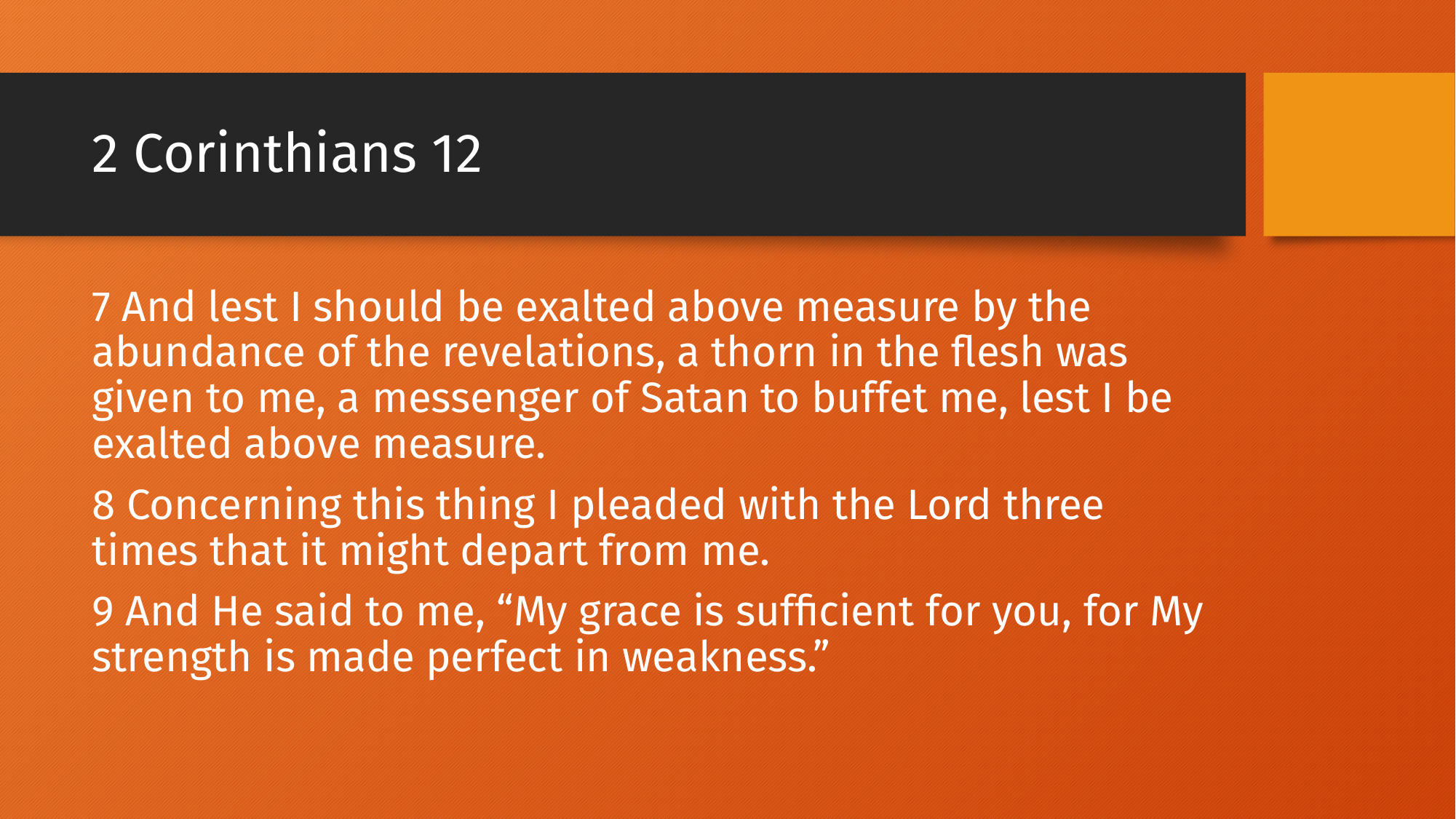

# 2 Corinthians 12
7 And lest I should be exalted above measure by the abundance of the revelations, a thorn in the flesh was given to me, a messenger of Satan to buffet me, lest I be exalted above measure.
8 Concerning this thing I pleaded with the Lord three times that it might depart from me.
9 And He said to me, “My grace is sufficient for you, for My strength is made perfect in weakness.”